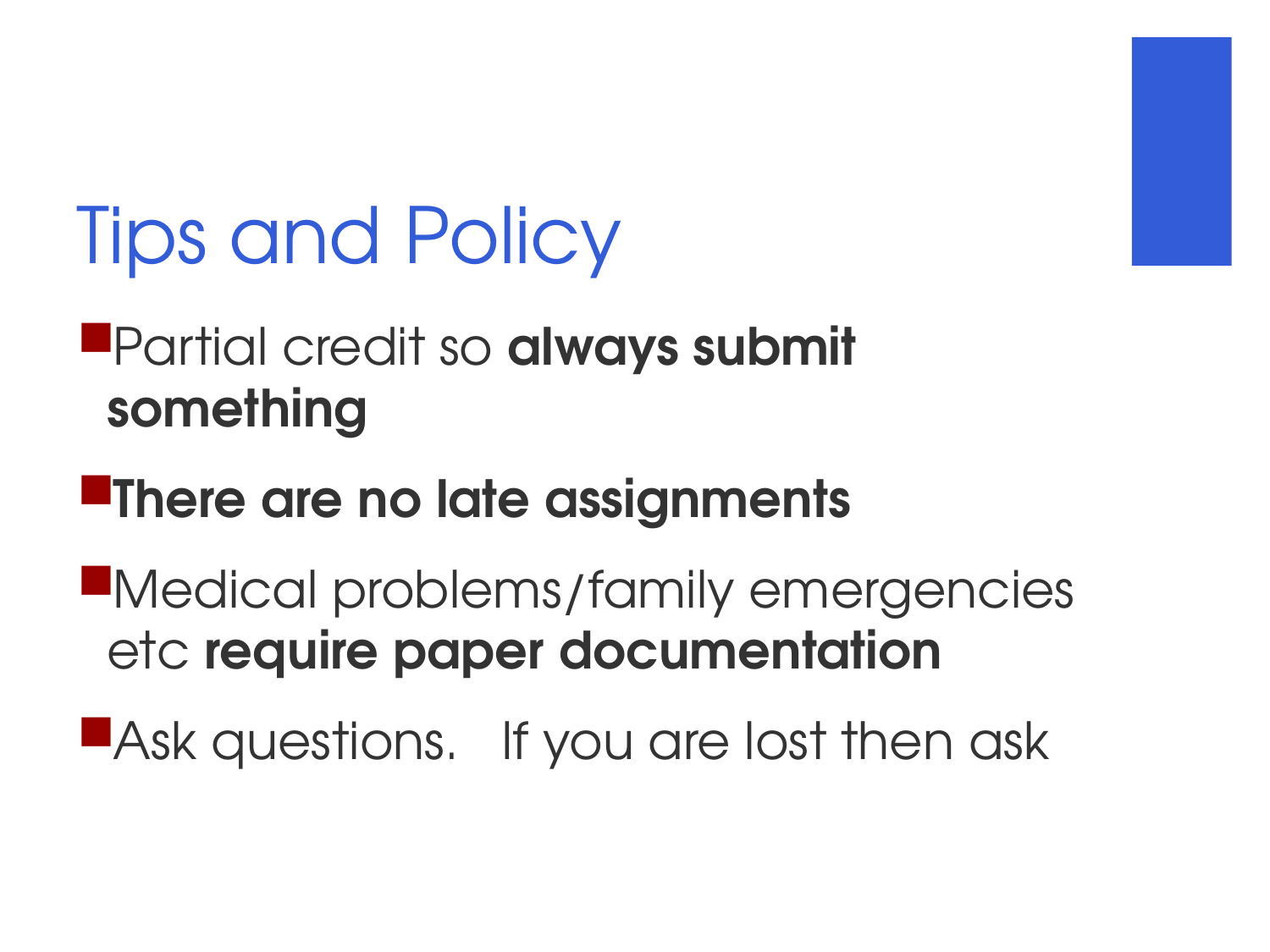

# Tips and Policy
Partial credit so always submit something
There are no late assignments
Medical problems/family emergencies etc require paper documentation
Ask questions.   If you are lost then ask